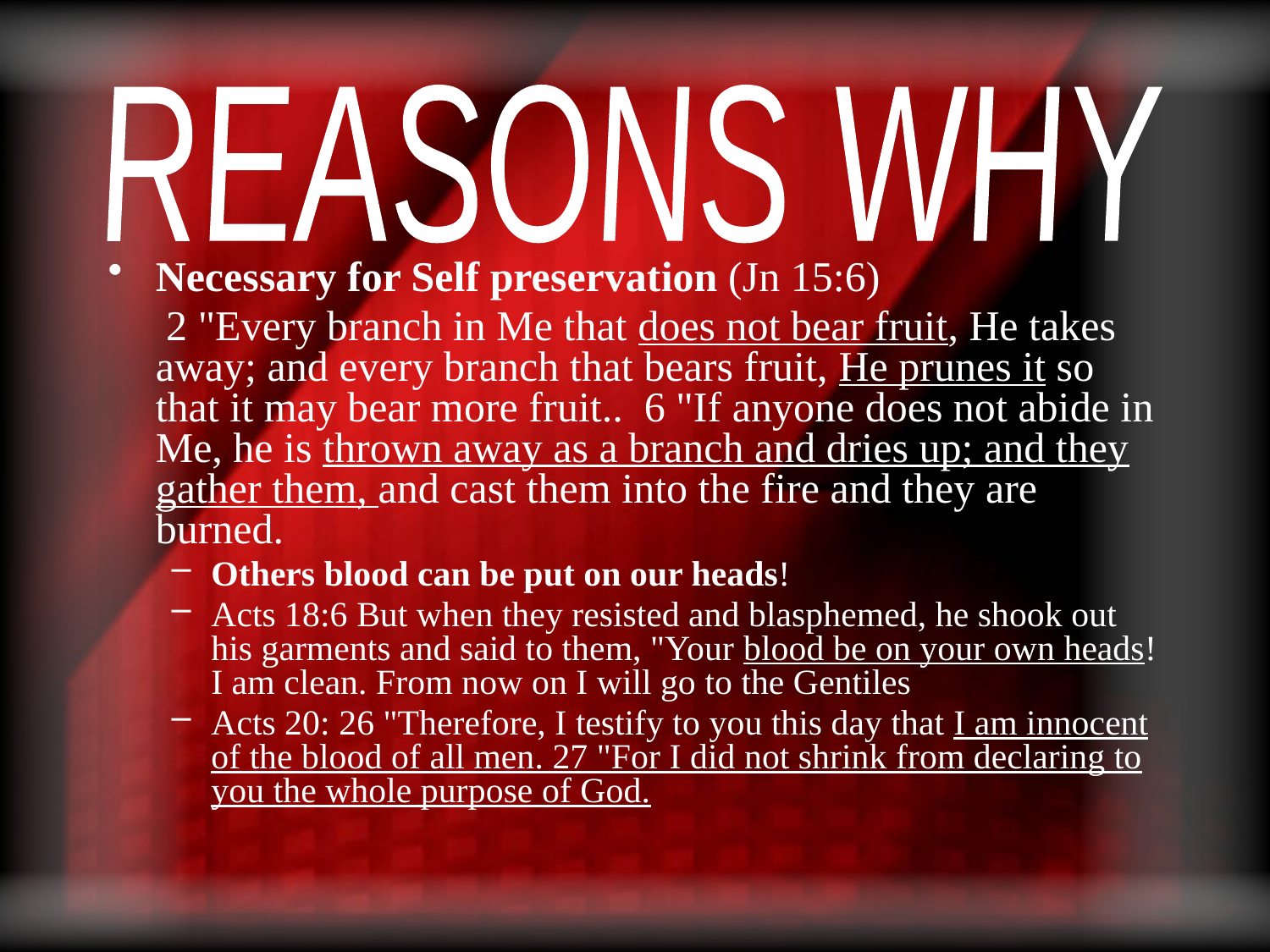

REASONS WHY
Necessary for Self preservation (Jn 15:6)
	 2 "Every branch in Me that does not bear fruit, He takes away; and every branch that bears fruit, He prunes it so that it may bear more fruit..  6 "If anyone does not abide in Me, he is thrown away as a branch and dries up; and they gather them, and cast them into the fire and they are burned.
Others blood can be put on our heads!
Acts 18:6 But when they resisted and blasphemed, he shook out his garments and said to them, "Your blood be on your own heads! I am clean. From now on I will go to the Gentiles
Acts 20: 26 "Therefore, I testify to you this day that I am innocent of the blood of all men. 27 "For I did not shrink from declaring to you the whole purpose of God.